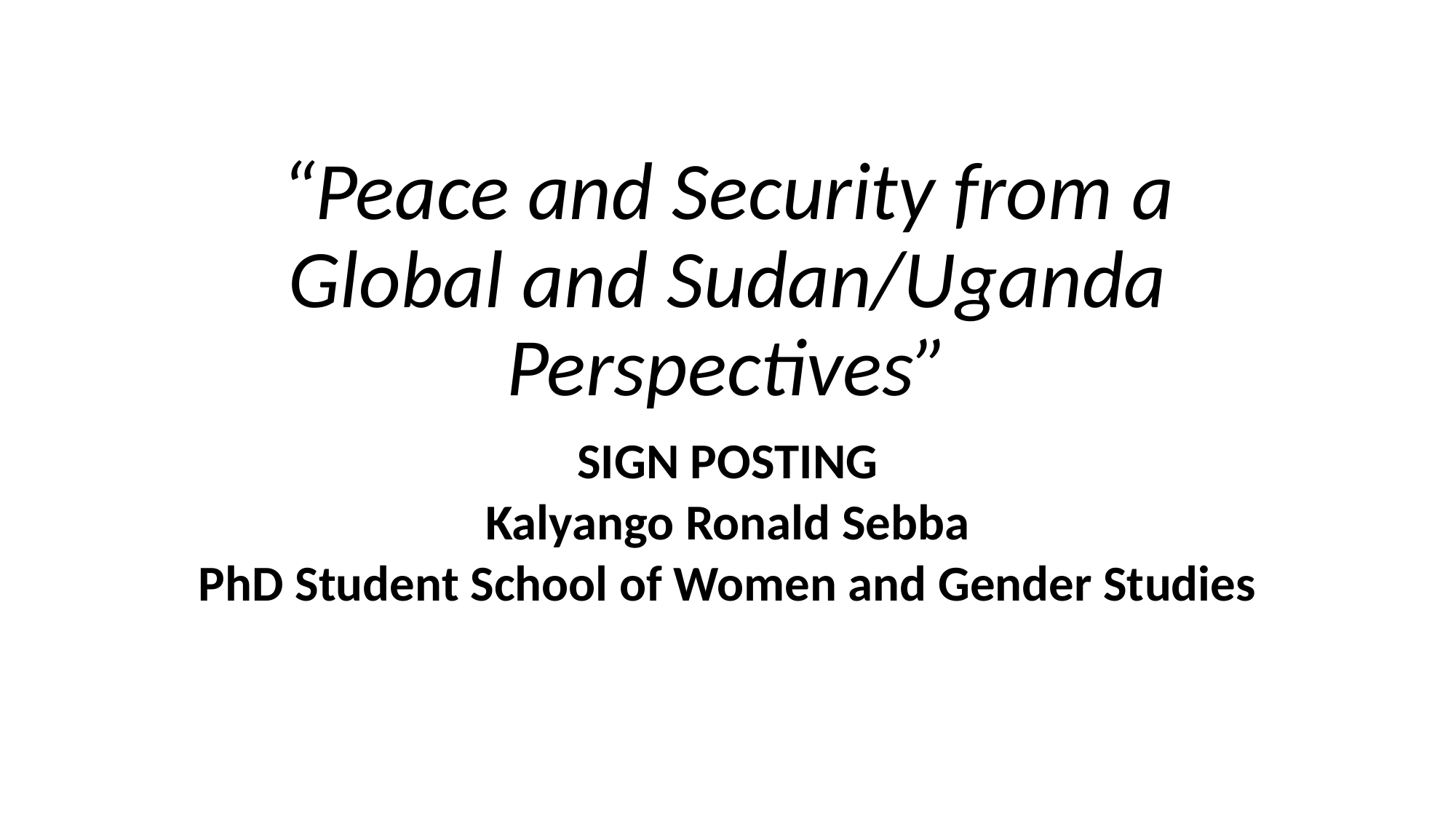

# “Peace and Security from a Global and Sudan/Uganda Perspectives”
SIGN POSTING
Kalyango Ronald Sebba
PhD Student School of Women and Gender Studies